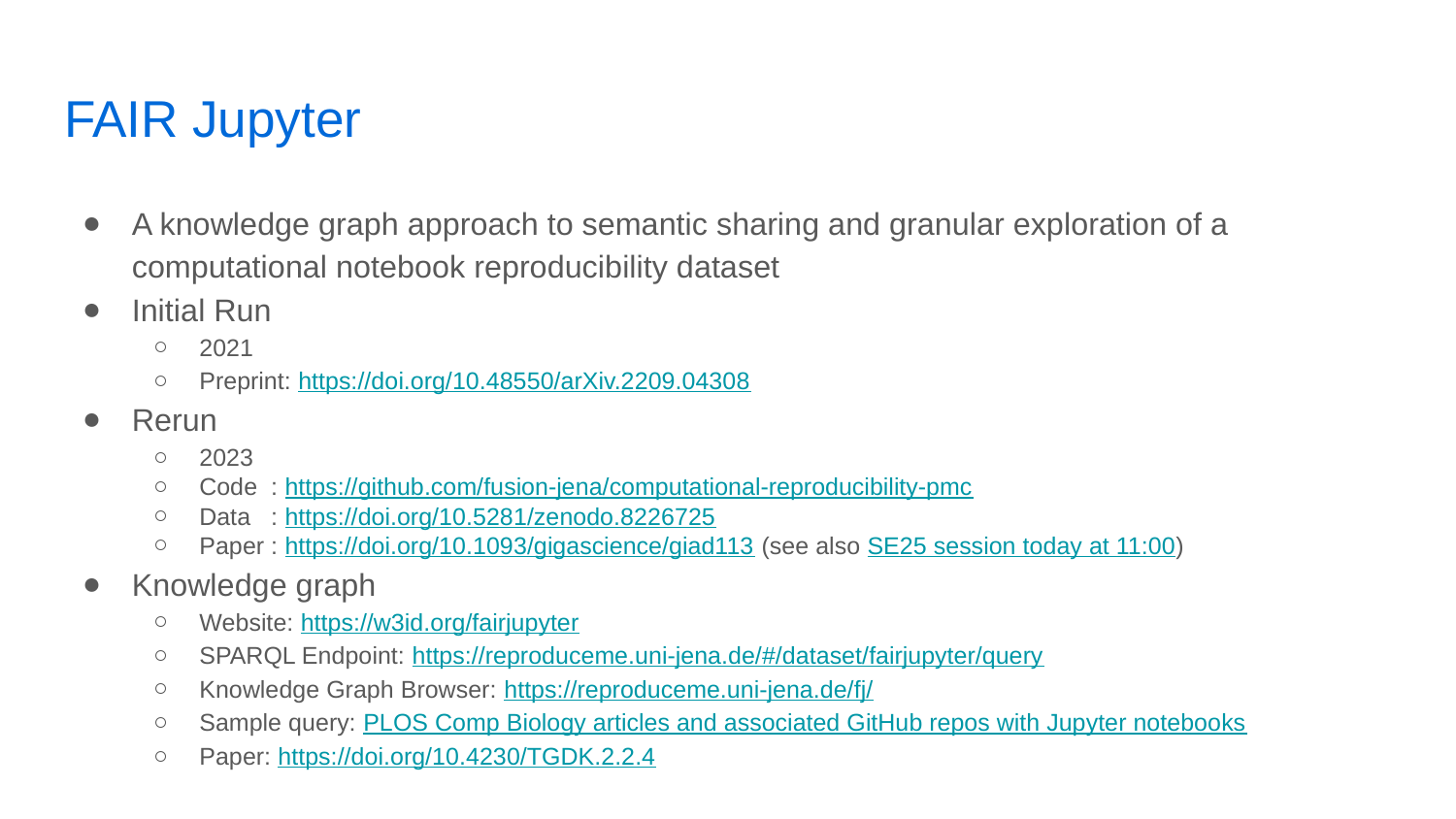

# FAIR Jupyter
A knowledge graph approach to semantic sharing and granular exploration of a computational notebook reproducibility dataset
Initial Run
2021
Preprint: https://doi.org/10.48550/arXiv.2209.04308
Rerun
2023
Code  : https://github.com/fusion-jena/computational-reproducibility-pmc
Data   : https://doi.org/10.5281/zenodo.8226725
Paper : https://doi.org/10.1093/gigascience/giad113 (see also SE25 session today at 11:00)
Knowledge graph
Website: https://w3id.org/fairjupyter
SPARQL Endpoint: https://reproduceme.uni-jena.de/#/dataset/fairjupyter/query
Knowledge Graph Browser: https://reproduceme.uni-jena.de/fj/
Sample query: PLOS Comp Biology articles and associated GitHub repos with Jupyter notebooks
Paper: https://doi.org/10.4230/TGDK.2.2.4